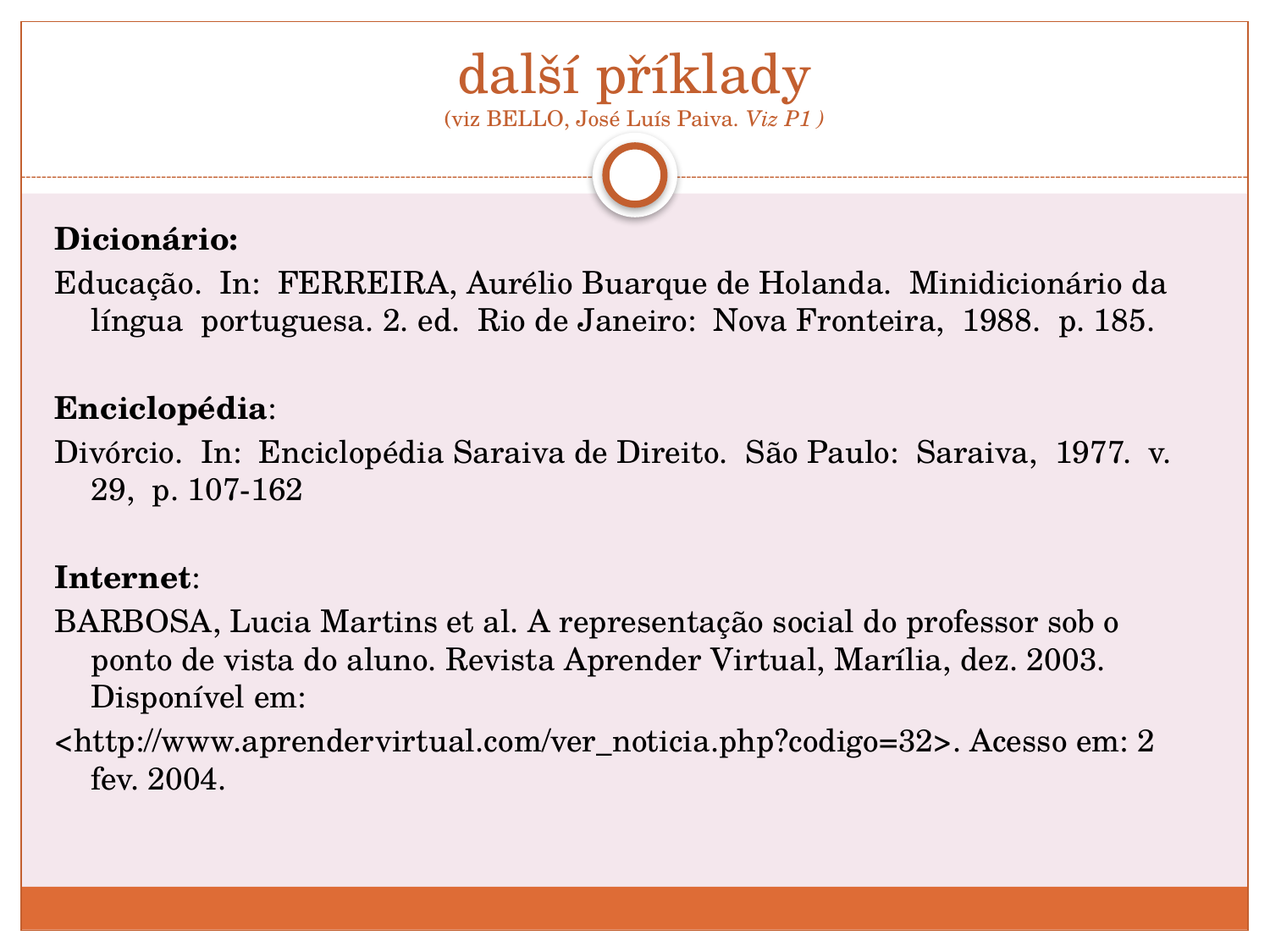

# další příklady (viz BELLO, José Luís Paiva. Viz P1 )
Dicionário:
Educação.  In:  FERREIRA, Aurélio Buarque de Holanda.  Minidicionário da língua  portuguesa. 2. ed.  Rio de Janeiro:  Nova Fronteira,  1988.  p. 185.

Enciclopédia:
Divórcio.  In:  Enciclopédia Saraiva de Direito.  São Paulo:  Saraiva,  1977.  v. 29,  p. 107-162

Internet:
BARBOSA, Lucia Martins et al. A representação social do professor sob o ponto de vista do aluno. Revista Aprender Virtual, Marília, dez. 2003. Disponível em:
<http://www.aprendervirtual.com/ver_noticia.php?codigo=32>. Acesso em: 2 fev. 2004.